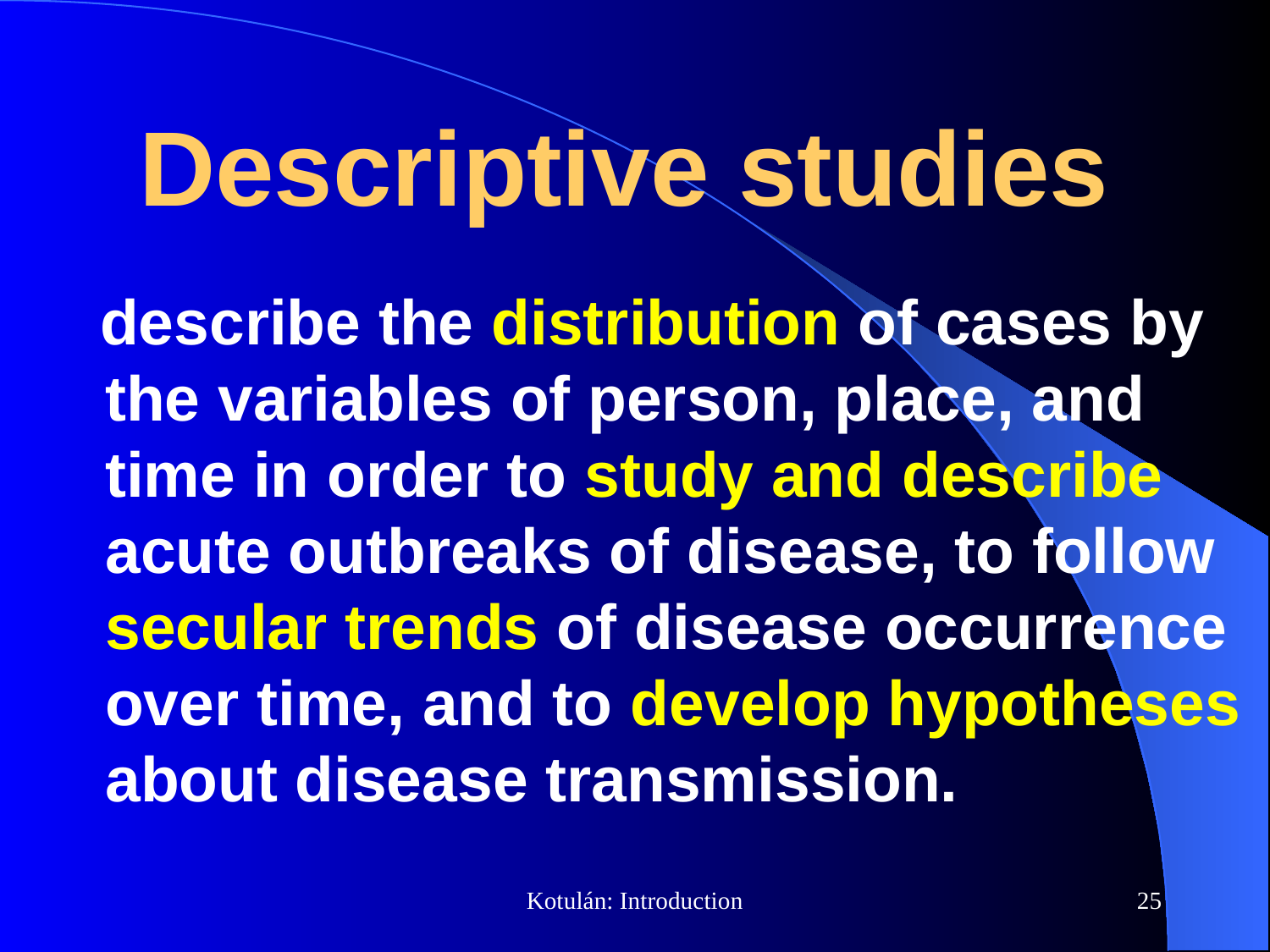

# Descriptive studies
   describe the distribution of cases by the variables of person, place, and time in order to study and describe acute outbreaks of disease, to follow secular trends of disease occurrence over time, and to develop hypotheses about disease transmission.
Kotulán: Introduction
25